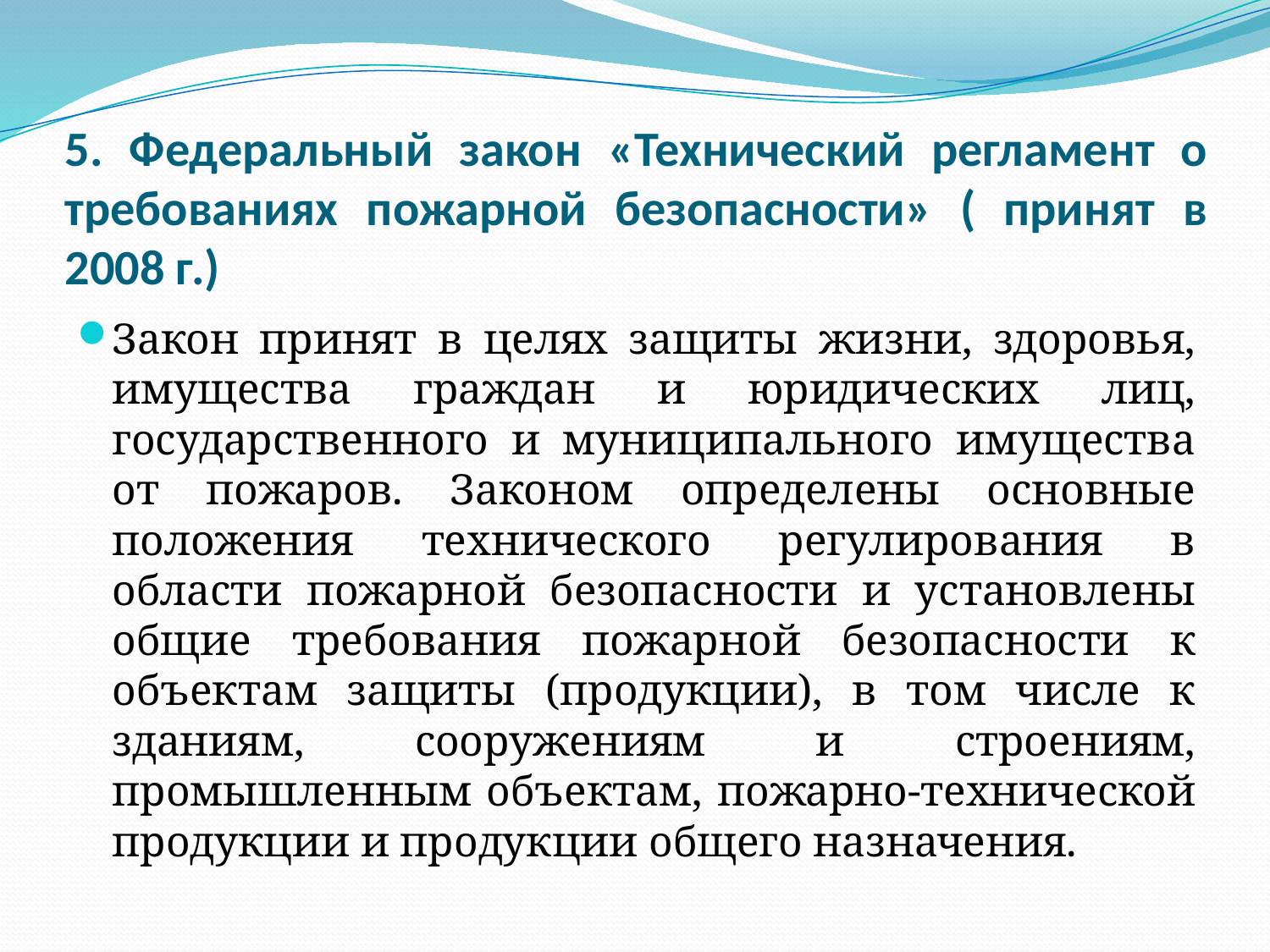

# 5. Федеральный закон «Технический регламент о требованиях пожарной безопасности» ( принят в 2008 г.)
Закон принят в целях защиты жизни, здоровья, имущества граждан и юридических лиц, государственного и муниципального имущества от пожаров. Законом определены основные положения технического регулирования в области пожарной безопасности и установлены общие требования пожарной безопасности к объектам защиты (продукции), в том числе к зданиям, сооружениям и строениям, промышленным объектам, пожарно-технической продукции и продукции общего назначения.